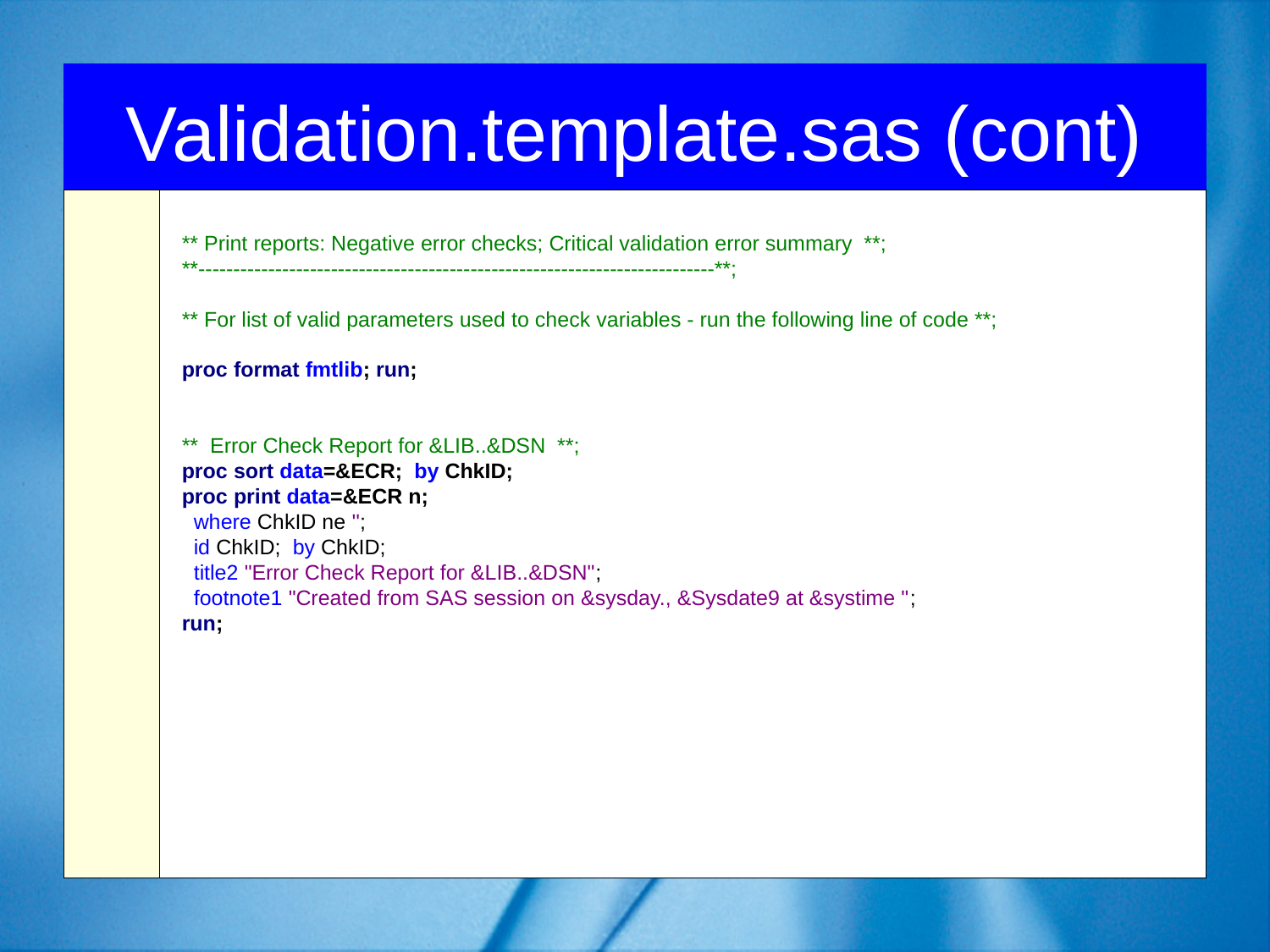

# Validation.template.sas (cont)

** Print reports: Negative error checks; Critical validation error summary  **;
**--------------------------------------------------------------------------**;

** For list of valid parameters used to check variables - run the following line of code **;

proc format fmtlib; run;

**  Error Check Report for &LIB..&DSN  **;
proc sort data=&ECR;  by ChkID;
proc print data=&ECR n;
  where ChkID ne '';
  id ChkID;  by ChkID;
  title2 "Error Check Report for &LIB..&DSN";
  footnote1 "Created from SAS session on &sysday., &Sysdate9 at &systime ";
run;